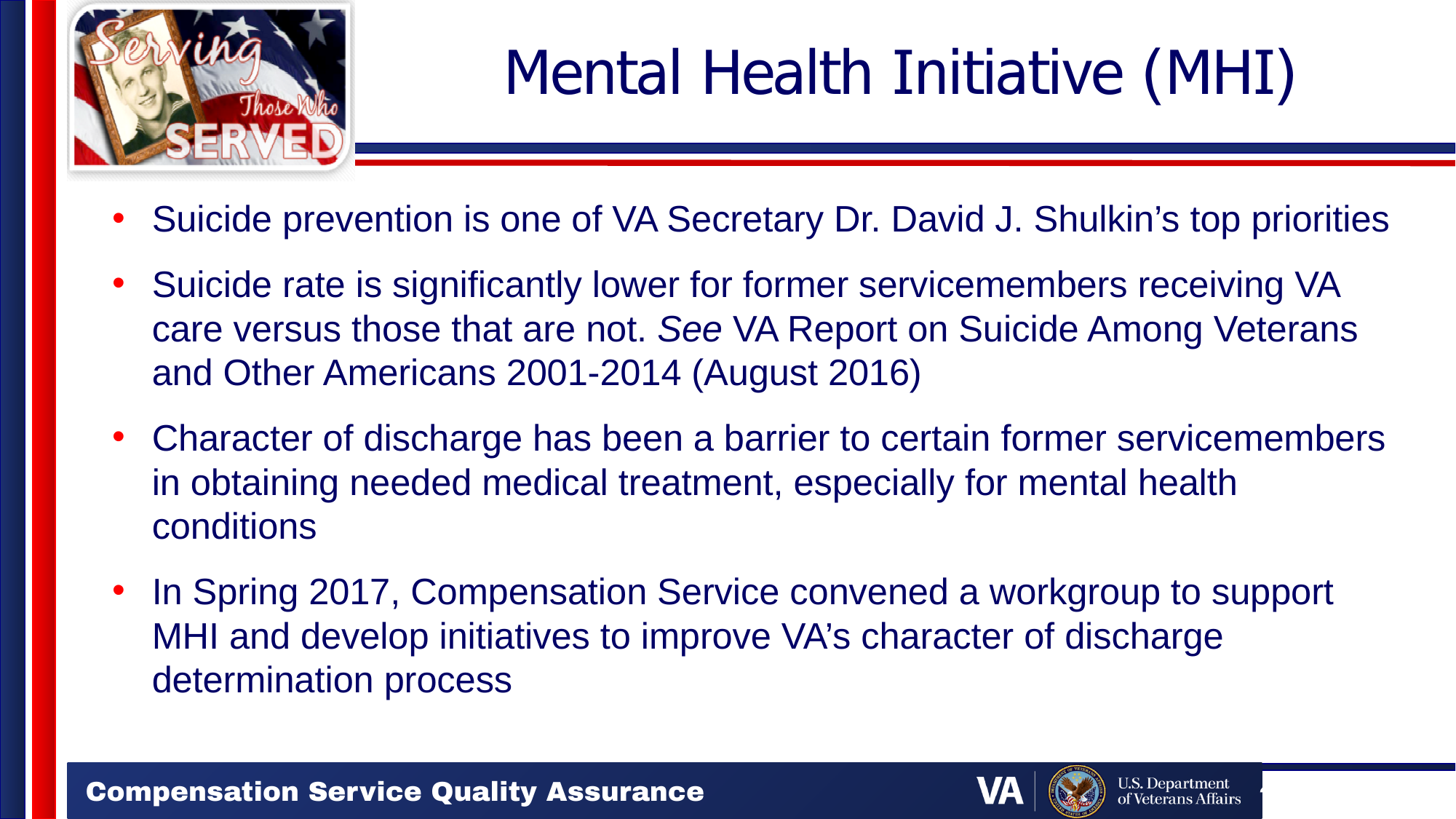

# Mental Health Initiative (MHI)
Suicide prevention is one of VA Secretary Dr. David J. Shulkin’s top priorities
Suicide rate is significantly lower for former servicemembers receiving VA care versus those that are not. See VA Report on Suicide Among Veterans and Other Americans 2001-2014 (August 2016)
Character of discharge has been a barrier to certain former servicemembers in obtaining needed medical treatment, especially for mental health conditions
In Spring 2017, Compensation Service convened a workgroup to support MHI and develop initiatives to improve VA’s character of discharge determination process
42